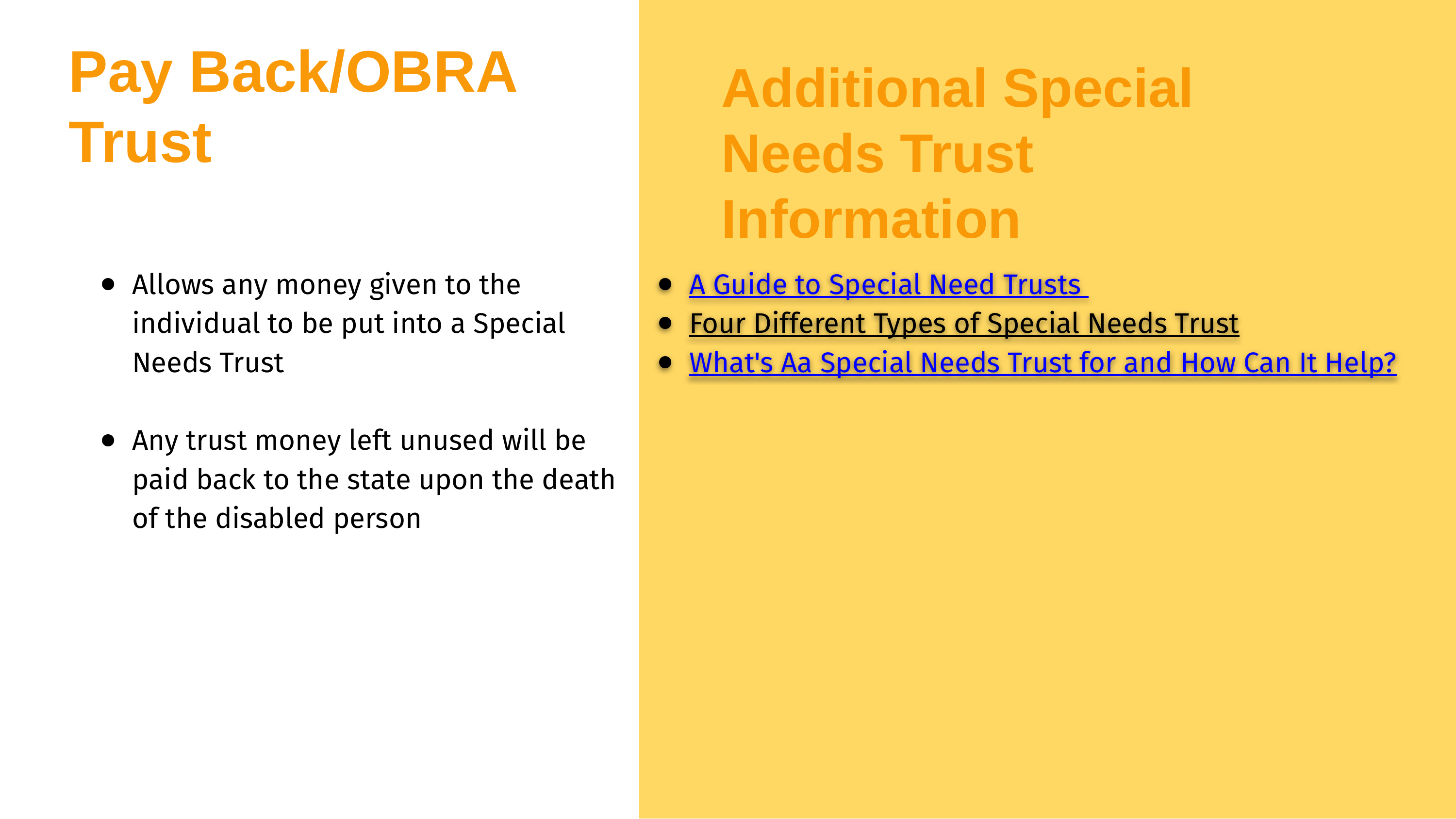

Pay Back/OBRA Trust
Additional Special Needs Trust Information
Allows any money given to the individual to be put into a Special Needs Trust

Any trust money left unused will be paid back to the state upon the death of the disabled person

A Guide to Special Need Trusts
Four Different Types of Special Needs Trust
What's Aa Special Needs Trust for and How Can It Help?